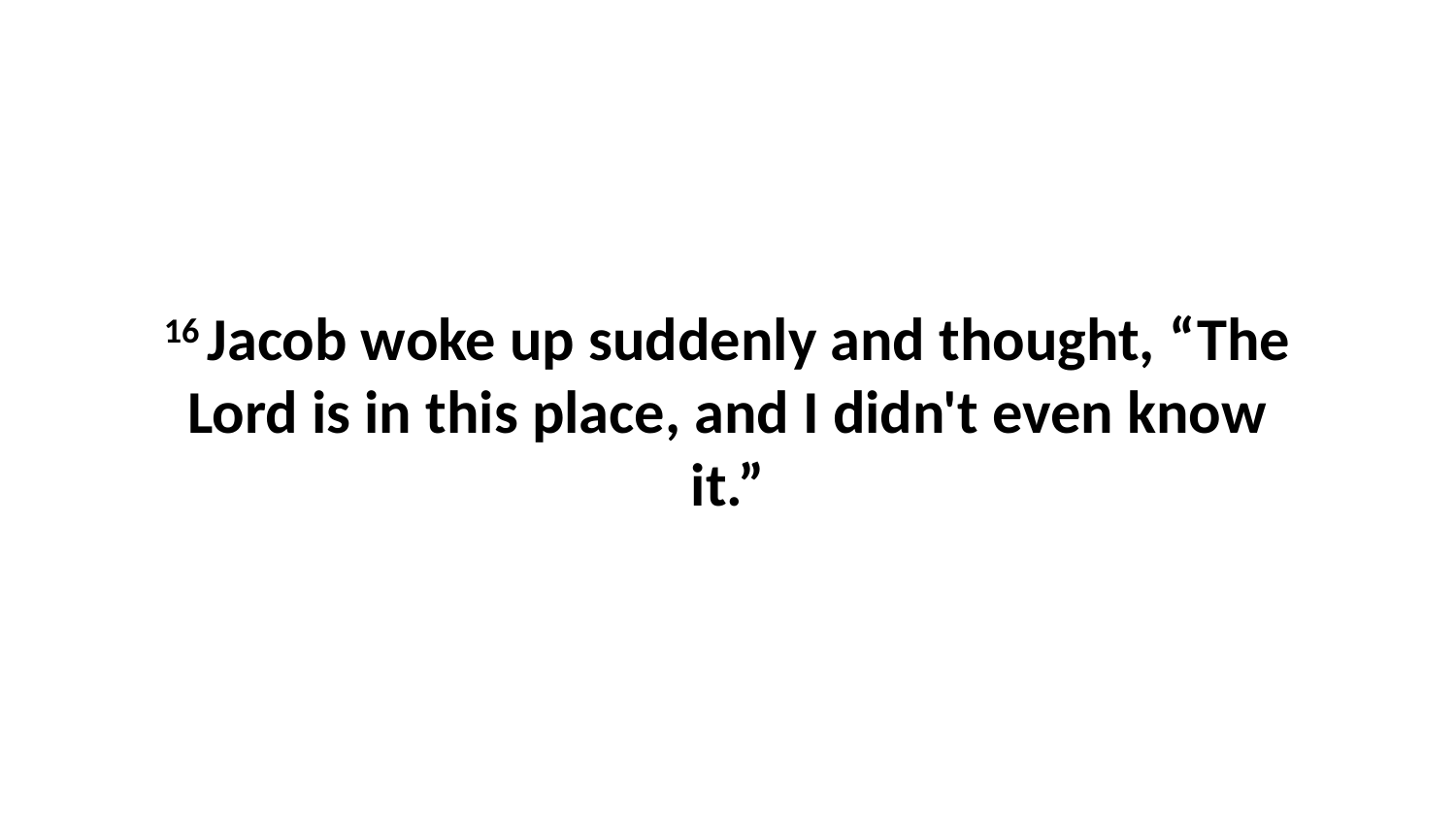

16 Jacob woke up suddenly and thought, “The Lord is in this place, and I didn't even know it.”